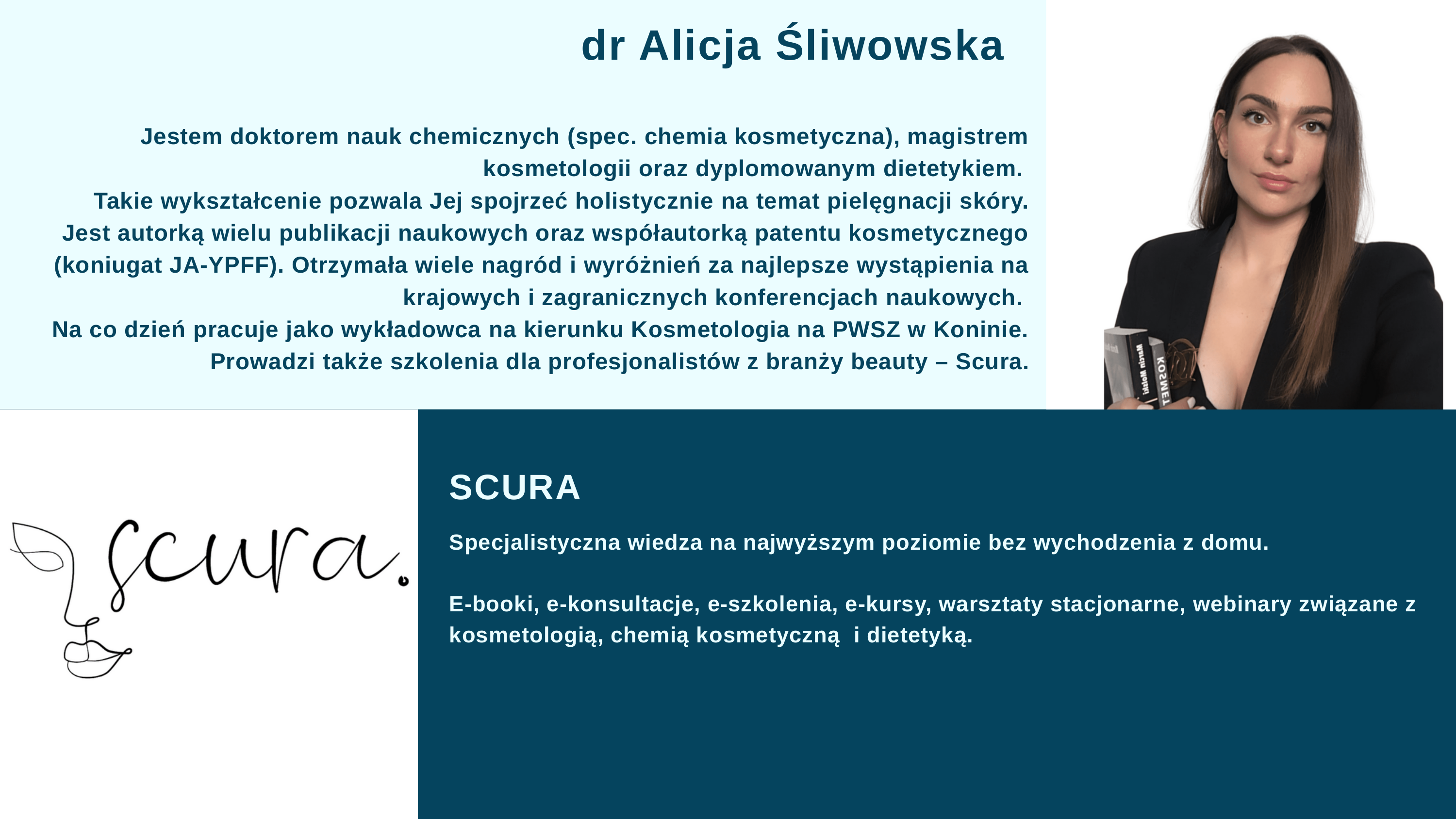

dr Alicja Śliwowska

Jestem doktorem nauk chemicznych (spec. chemia kosmetyczna), magistrem kosmetologii oraz dyplomowanym dietetykiem.
Takie wykształcenie pozwala Jej spojrzeć holistycznie na temat pielęgnacji skóry.
Jest autorką wielu publikacji naukowych oraz współautorką patentu kosmetycznego (koniugat JA-YPFF). Otrzymała wiele nagród i wyróżnień za najlepsze wystąpienia na krajowych i zagranicznych konferencjach naukowych.
Na co dzień pracuje jako wykładowca na kierunku Kosmetologia na PWSZ w Koninie. Prowadzi także szkolenia dla profesjonalistów z branży beauty – Scura.

SCURA
Specjalistyczna wiedza na najwyższym poziomie bez wychodzenia z domu.

E-booki, e-konsultacje, e-szkolenia, e-kursy, warsztaty stacjonarne, webinary związane z kosmetologią, chemią kosmetyczną  i dietetyką.